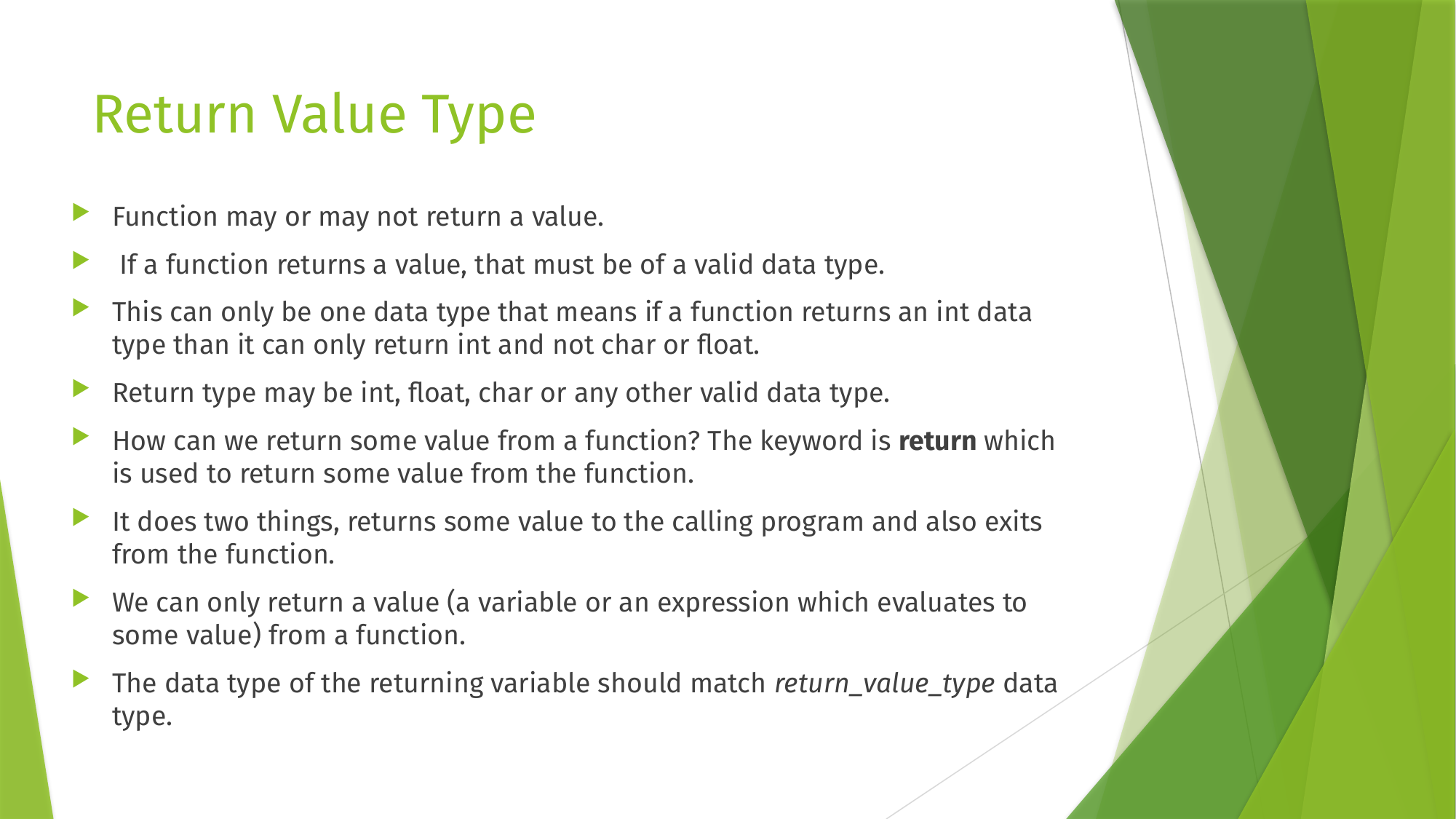

# Return Value Type
Function may or may not return a value.
 If a function returns a value, that must be of a valid data type.
This can only be one data type that means if a function returns an int data type than it can only return int and not char or float.
Return type may be int, float, char or any other valid data type.
How can we return some value from a function? The keyword is return which is used to return some value from the function.
It does two things, returns some value to the calling program and also exits from the function.
We can only return a value (a variable or an expression which evaluates to some value) from a function.
The data type of the returning variable should match return_value_type data type.